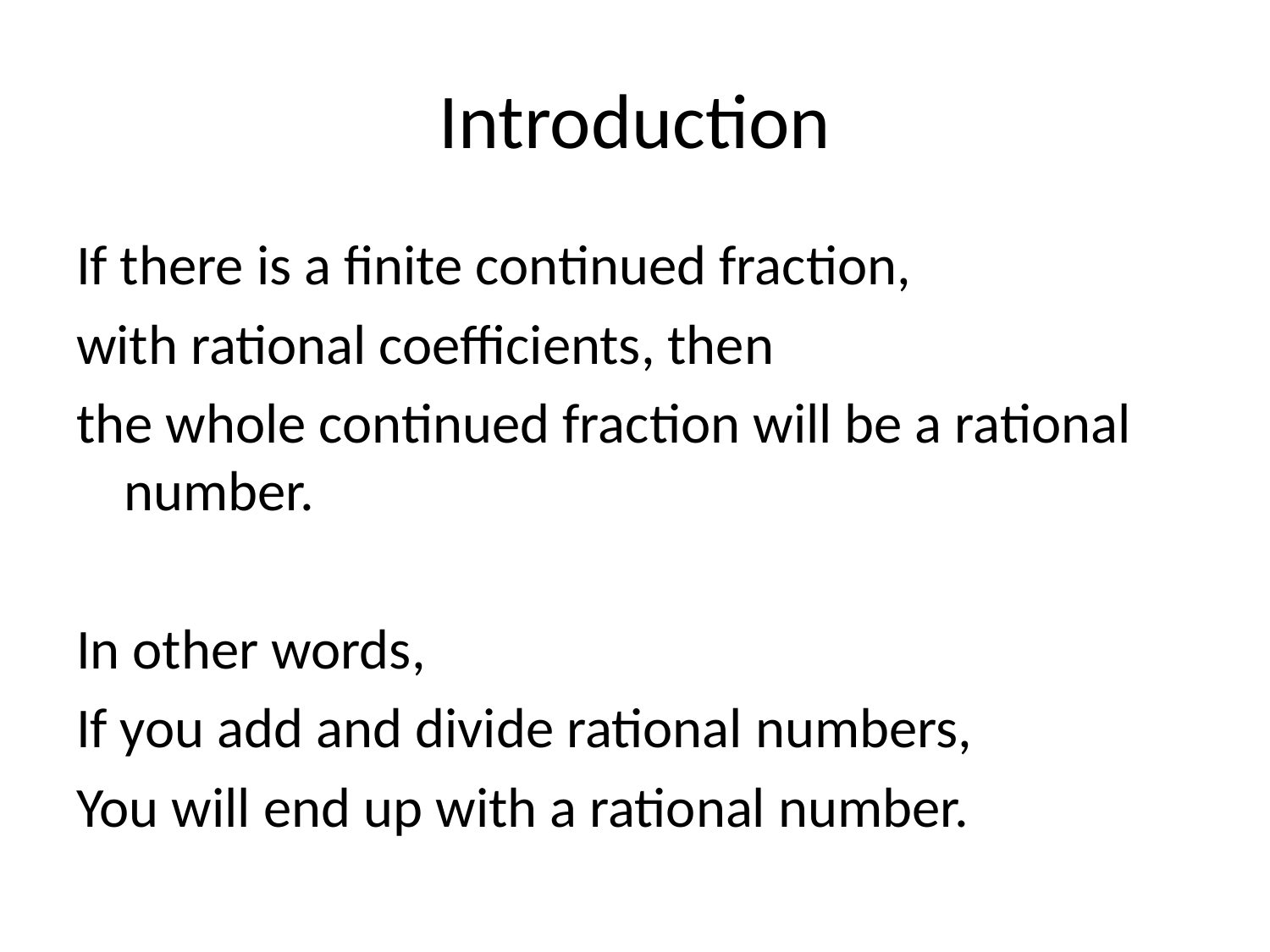

# Introduction
If there is a finite continued fraction,
with rational coefficients, then
the whole continued fraction will be a rational number.

In other words,
If you add and divide rational numbers,
You will end up with a rational number.